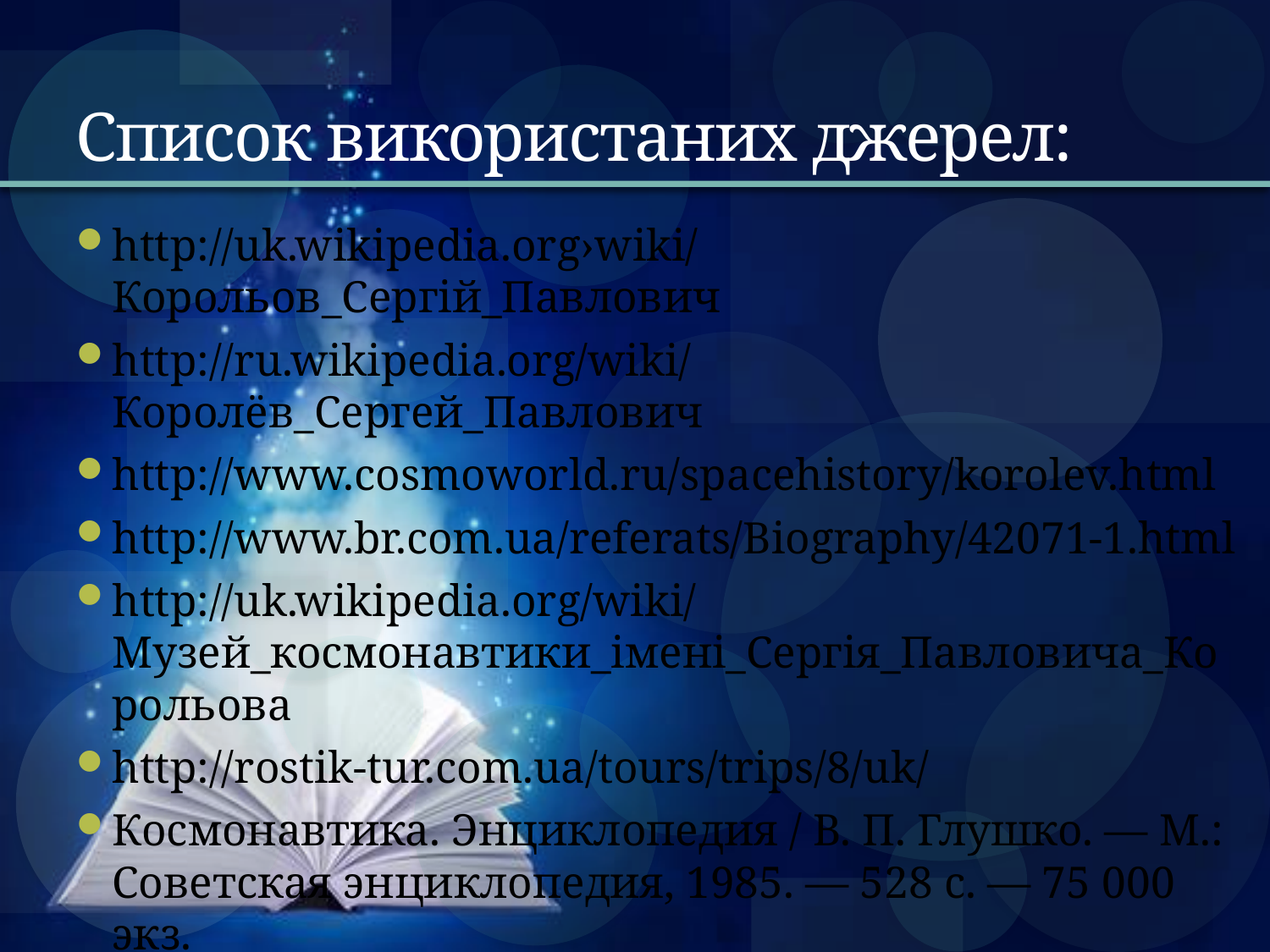

# Список використаних джерел:
http://uk.wikipedia.org›wiki/Корольов_Сергій_Павлович
http://ru.wikipedia.org/wiki/Королёв_Сергей_Павлович
http://www.cosmoworld.ru/spacehistory/korolev.html
http://www.br.com.ua/referats/Biography/42071-1.html
http://uk.wikipedia.org/wiki/Музей_космонавтики_імені_Сергія_Павловича_Корольова
http://rostik-tur.com.ua/tours/trips/8/uk/
Космонавтика. Энциклопедия / В. П. Глушко. — М.: Советская энциклопедия, 1985. — 528 с. — 75 000 экз.